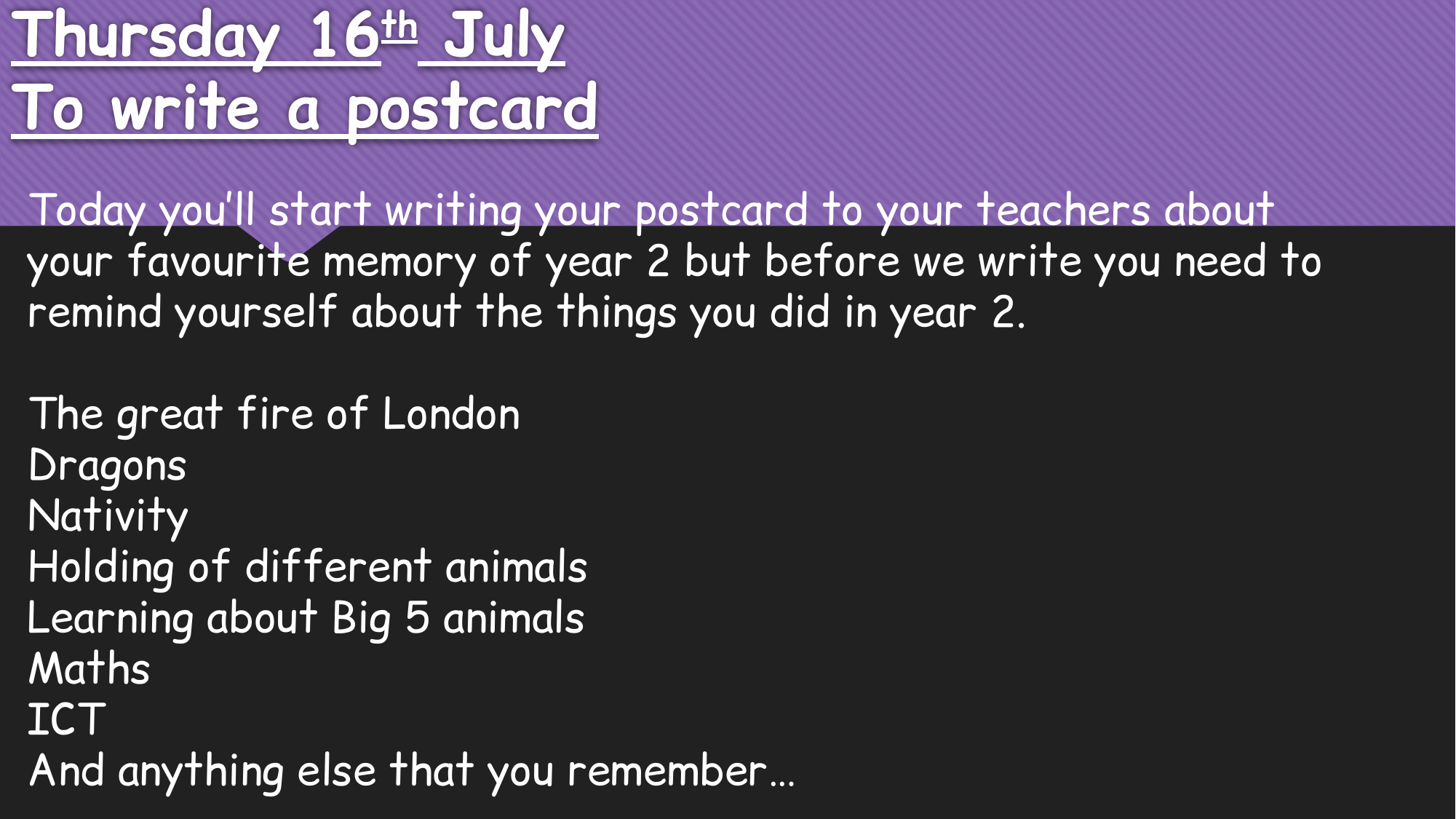

# Thursday 16th July To write a postcard
Today you’ll start writing your postcard to your teachers about your favourite memory of year 2 but before we write you need to remind yourself about the things you did in year 2.

The great fire of London
Dragons
Nativity
Holding of different animals
Learning about Big 5 animals
Maths
ICT
And anything else that you remember…